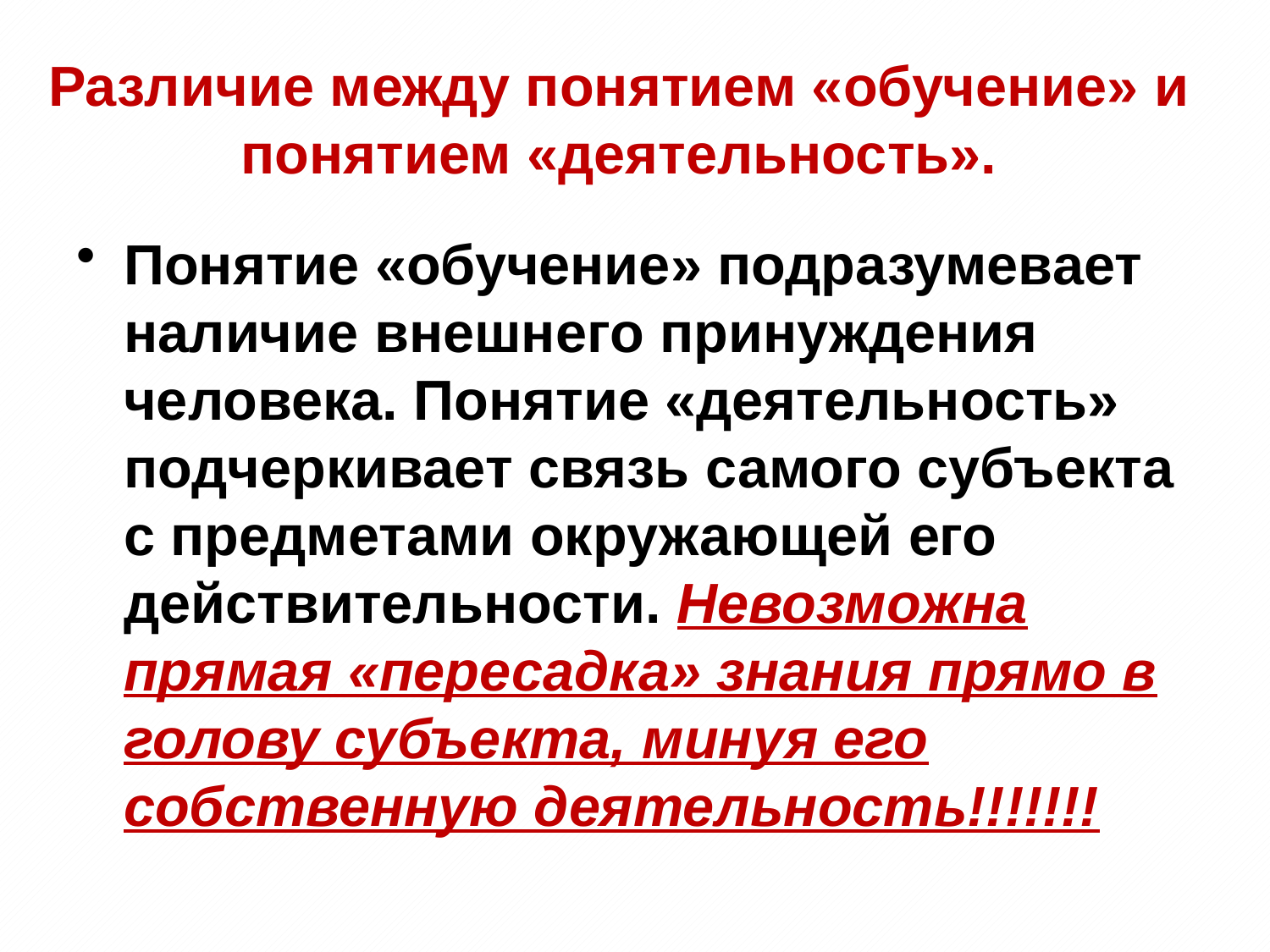

# Различие между понятием «обучение» и понятием «деятельность».
Понятие «обучение» подразумевает наличие внешнего принуждения человека. Понятие «деятельность» подчеркивает связь самого субъекта с предметами окружающей его действительности. Невозможна прямая «пересадка» знания прямо в голову субъекта, минуя его собственную деятельность!!!!!!!